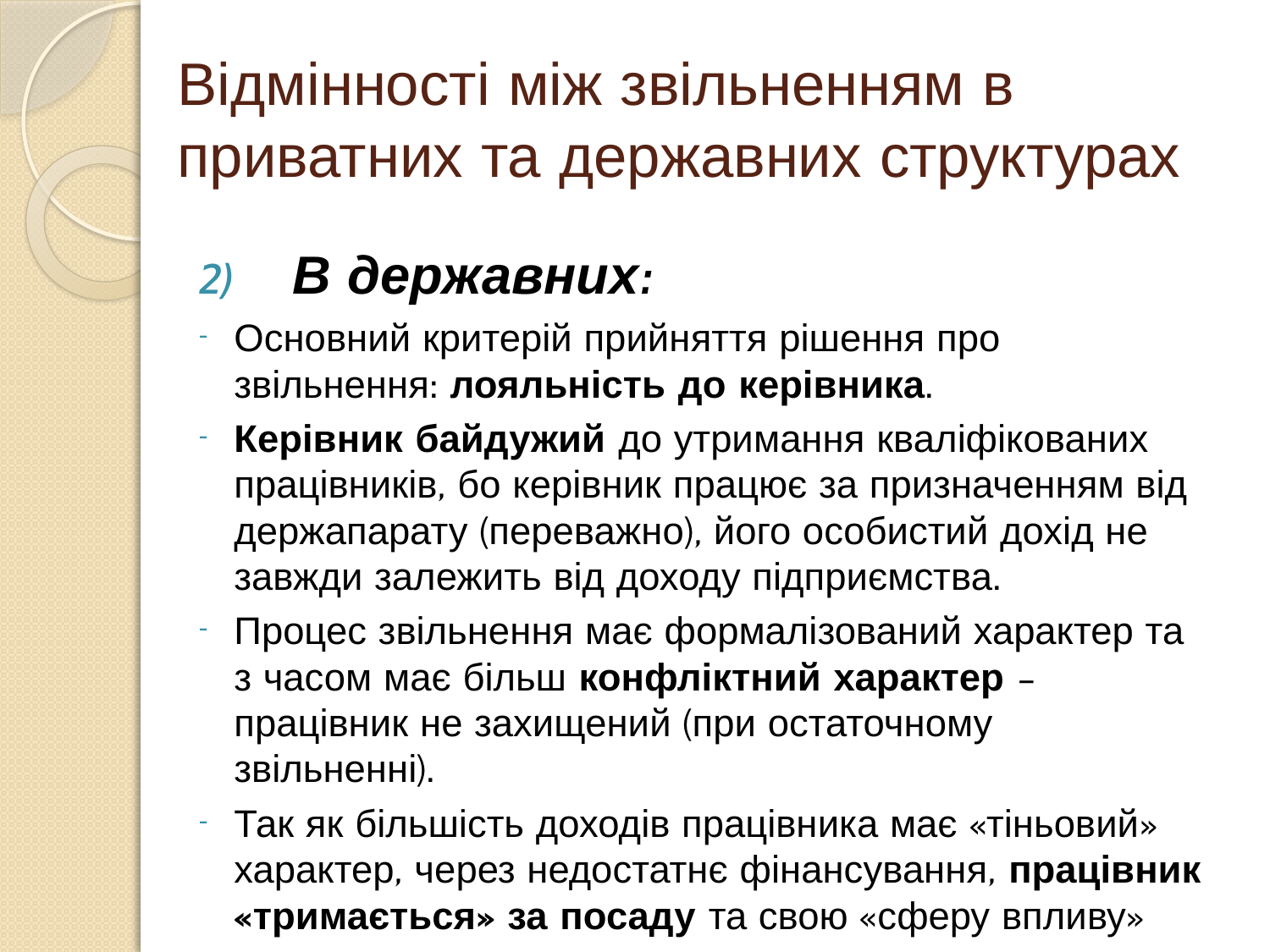

# Відмінності між звільненням в приватних та державних структурах
В державних:
Основний критерій прийняття рішення про звільнення: лояльність до керівника.
Керівник байдужий до утримання кваліфікованих працівників, бо керівник працює за призначенням від держапарату (переважно), його особистий дохід не завжди залежить від доходу підприємства.
Процес звільнення має формалізований характер та з часом має більш конфліктний характер – працівник не захищений (при остаточному звільненні).
Так як більшість доходів працівника має «тіньовий» характер, через недостатнє фінансування, працівник «тримається» за посаду та свою «сферу впливу»